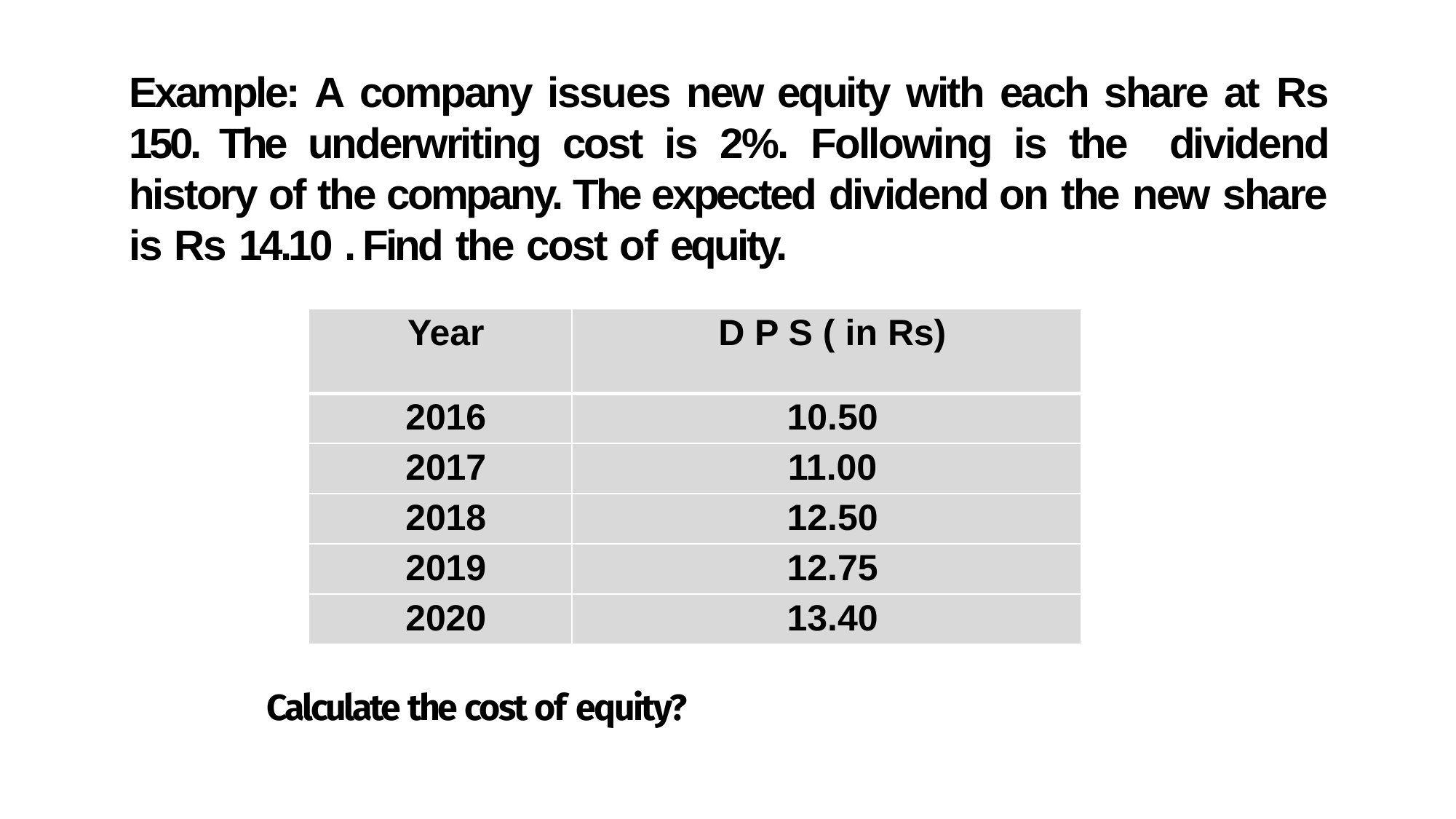

Example: A company issues new equity with each share at Rs 150. The underwriting cost is 2%. Following is the  dividend history of the company. The expected dividend on the new share is Rs 14.10 . Find the cost of equity.
| Year | D P S ( in Rs) |
| --- | --- |
| 2016 | 10.50 |
| 2017 | 11.00 |
| 2018 | 12.50 |
| 2019 | 12.75 |
| 2020 | 13.40 |
Calculate the cost of equity?